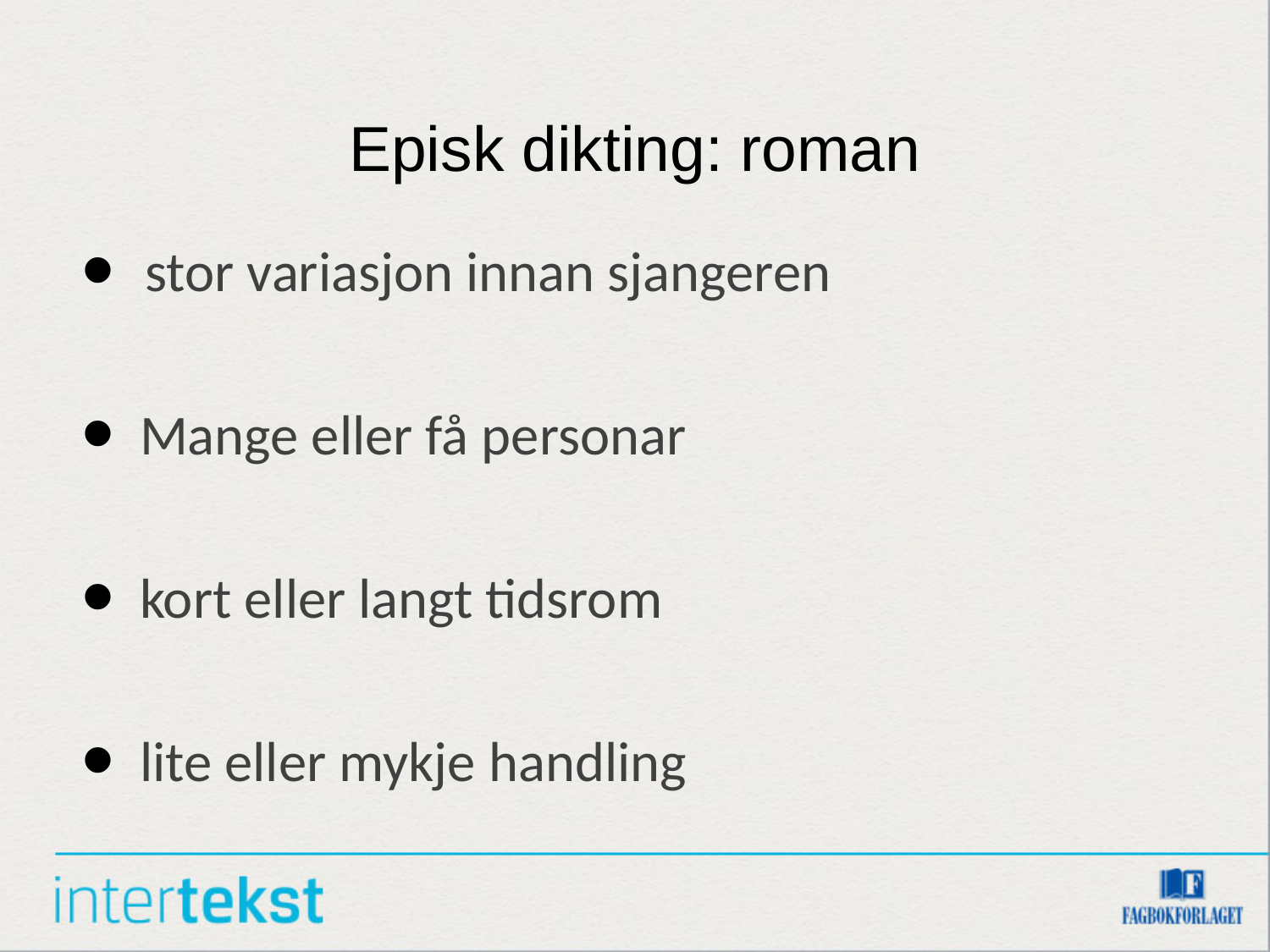

# Episk dikting: roman
stor variasjon innan sjangeren

Mange eller få personar

kort eller langt tidsrom

lite eller mykje handling